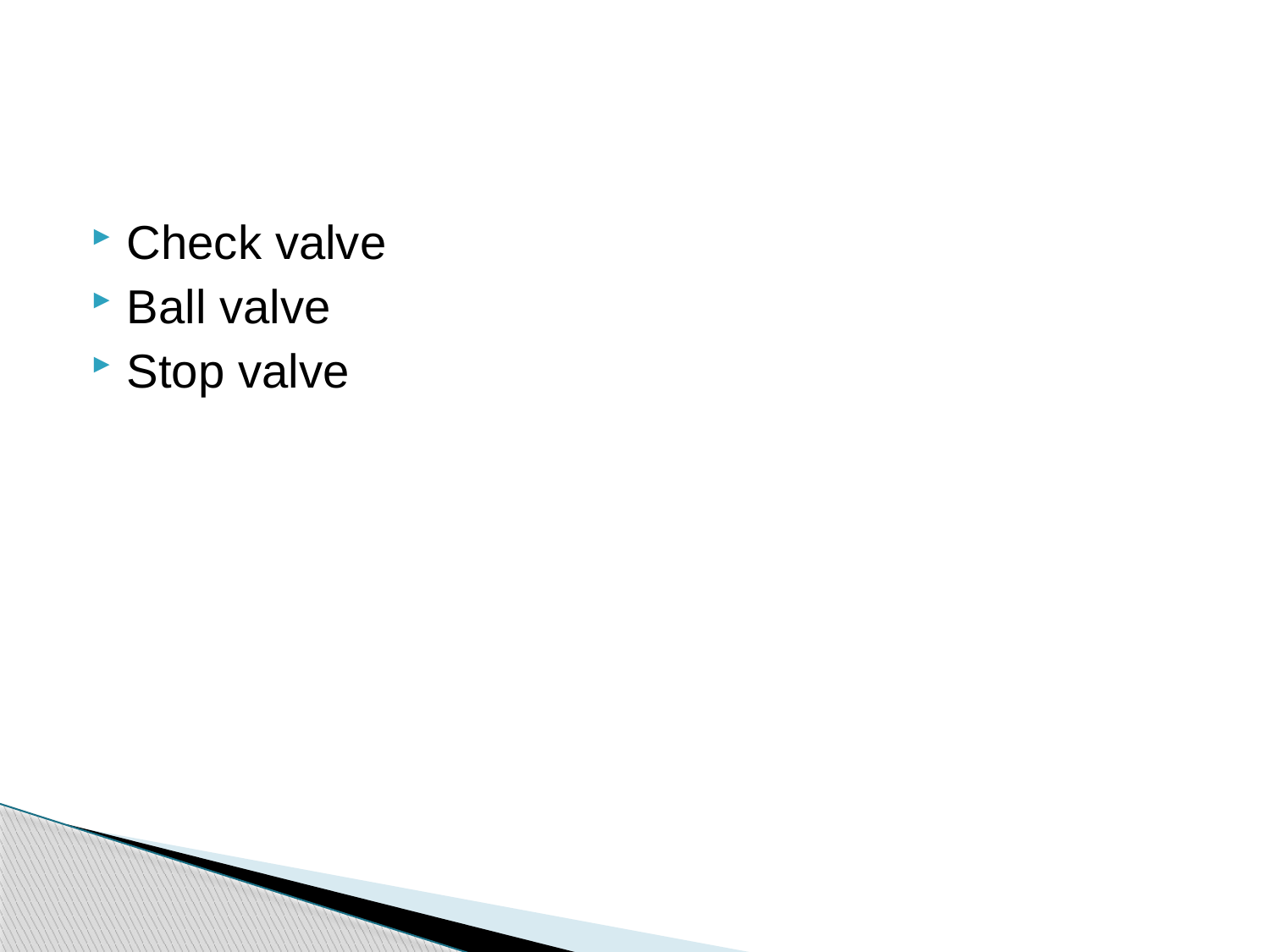

#
Check valve
Ball valve
Stop valve